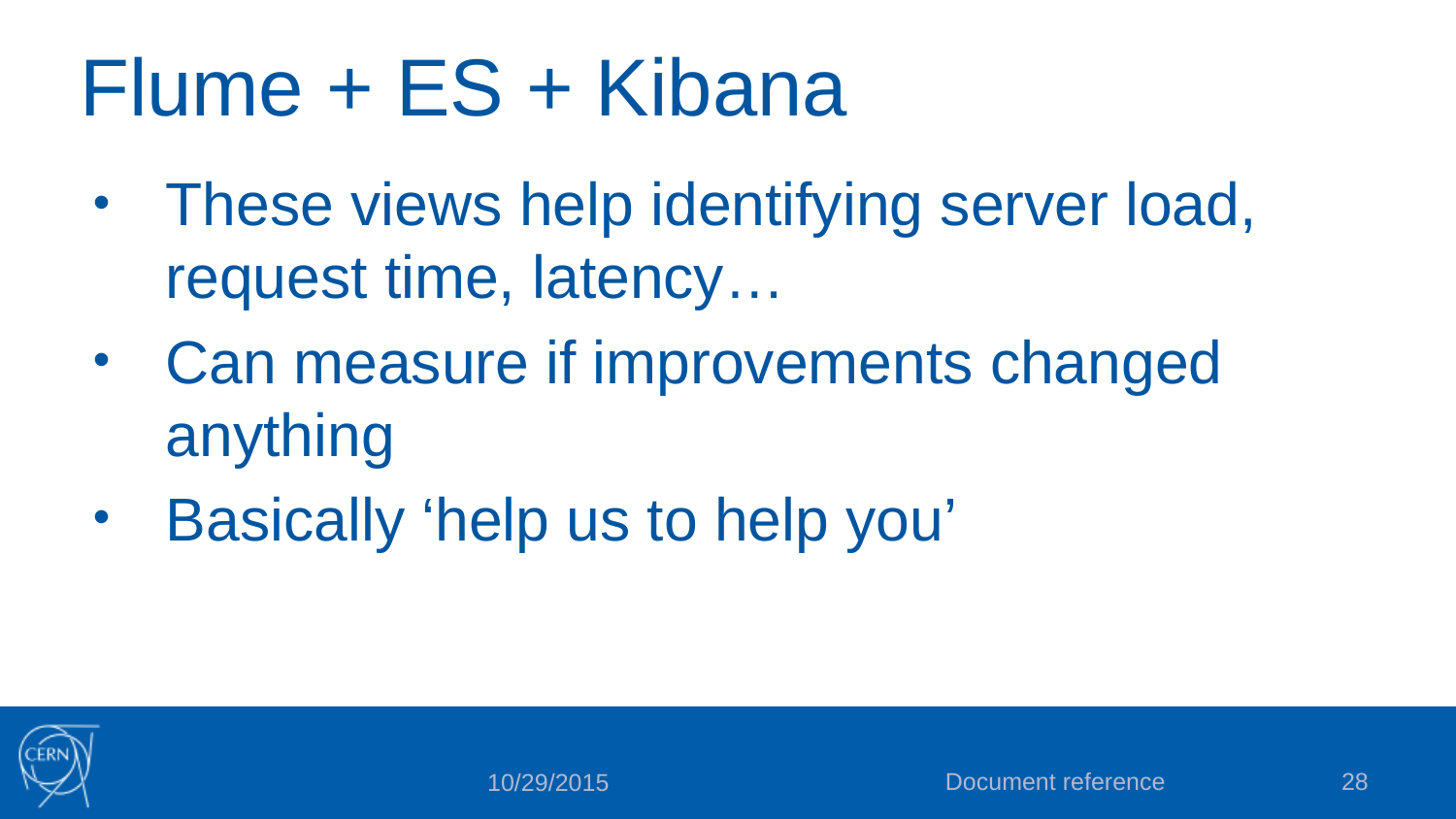

# Flume + ES + Kibana
These views help identifying server load, request time, latency…
Can measure if improvements changed anything
Basically ‘help us to help you’
Document reference
28
10/29/2015